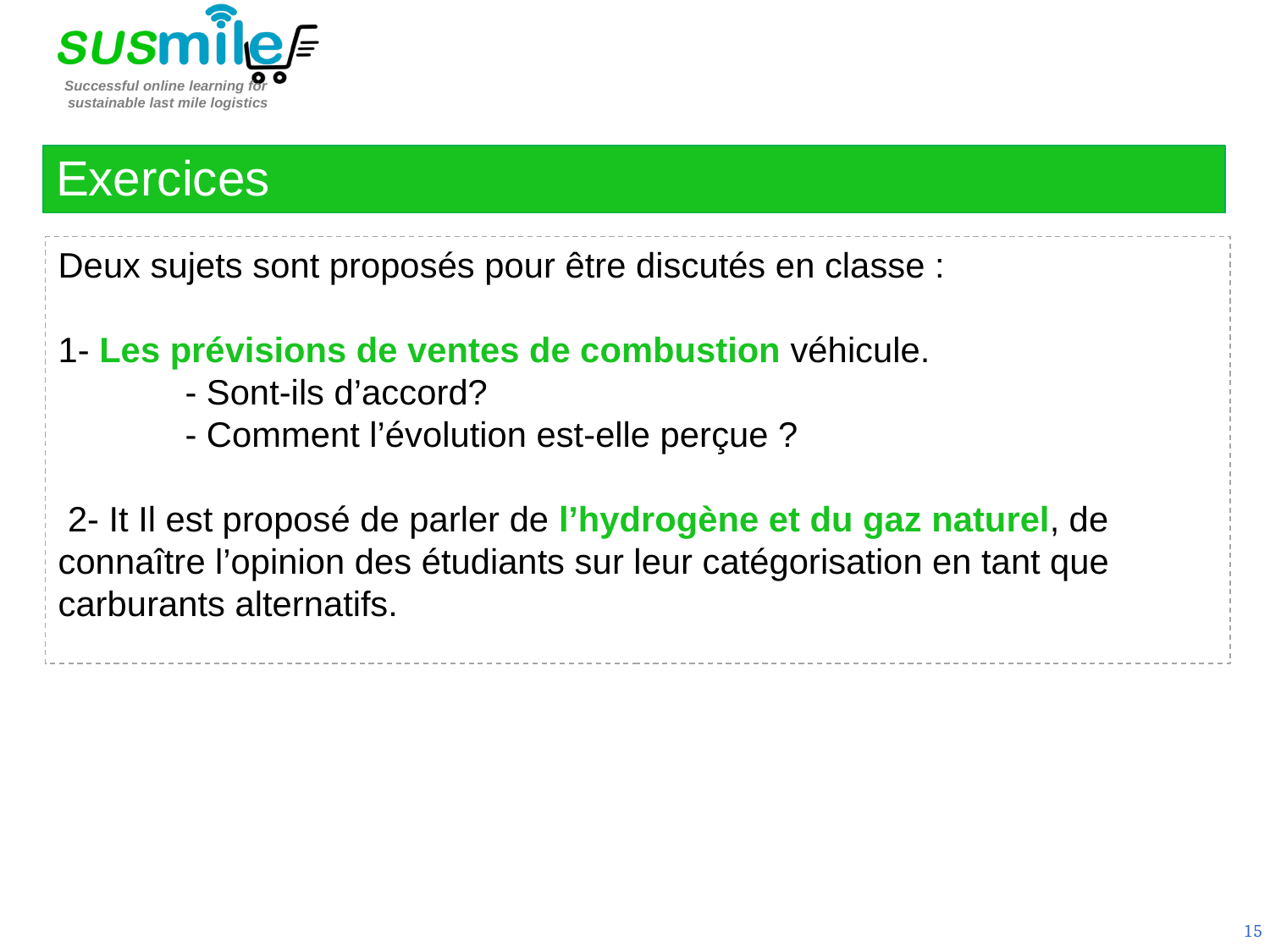

Exercices
Deux sujets sont proposés pour être discutés en classe :

1- Les prévisions de ventes de combustion véhicule.
	- Sont-ils d’accord?
	- Comment l’évolution est-elle perçue ?

 2- It Il est proposé de parler de l’hydrogène et du gaz naturel, de connaître l’opinion des étudiants sur leur catégorisation en tant que carburants alternatifs.

15